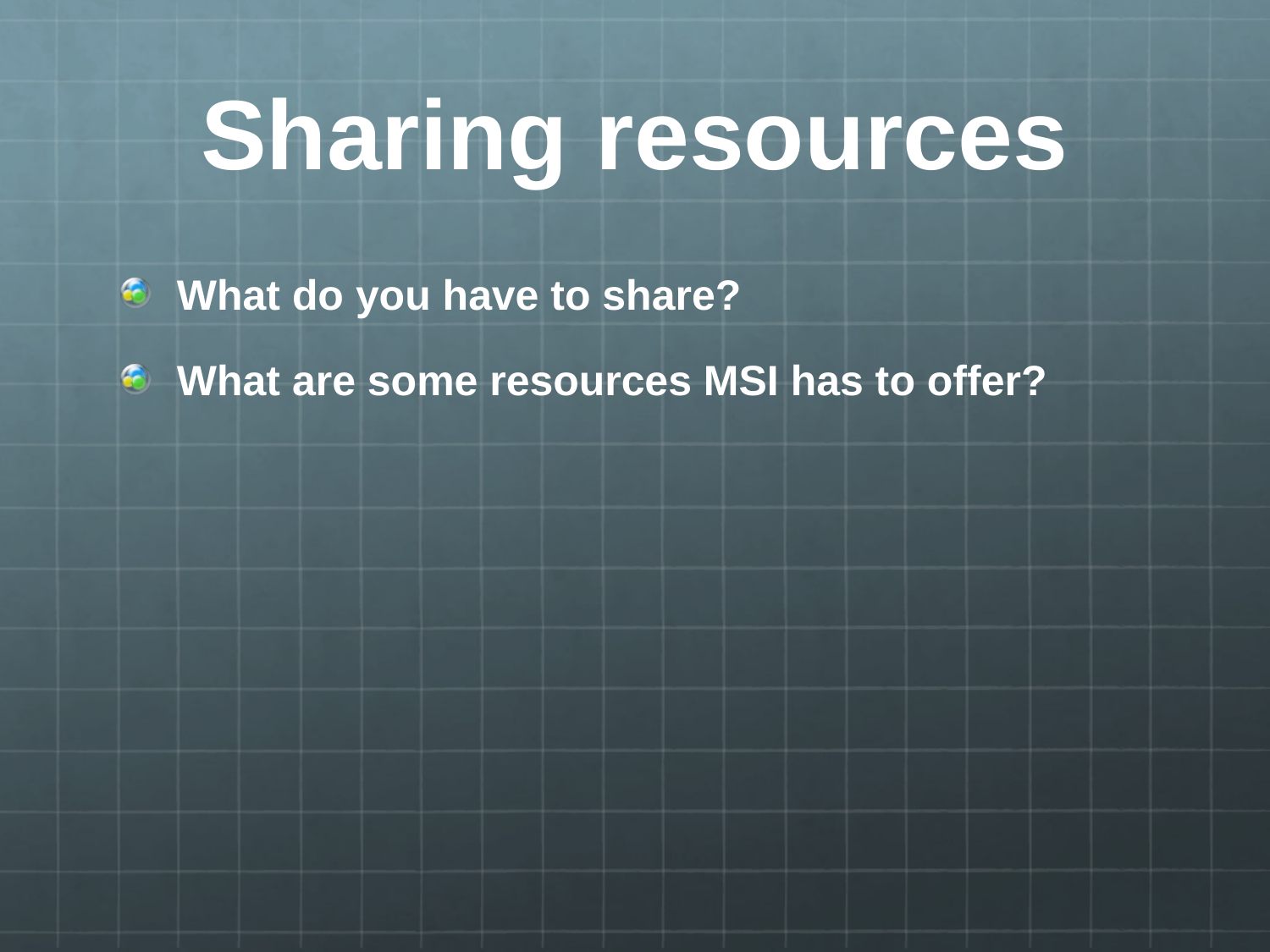

# Sharing resources
What do you have to share?
What are some resources MSI has to offer?